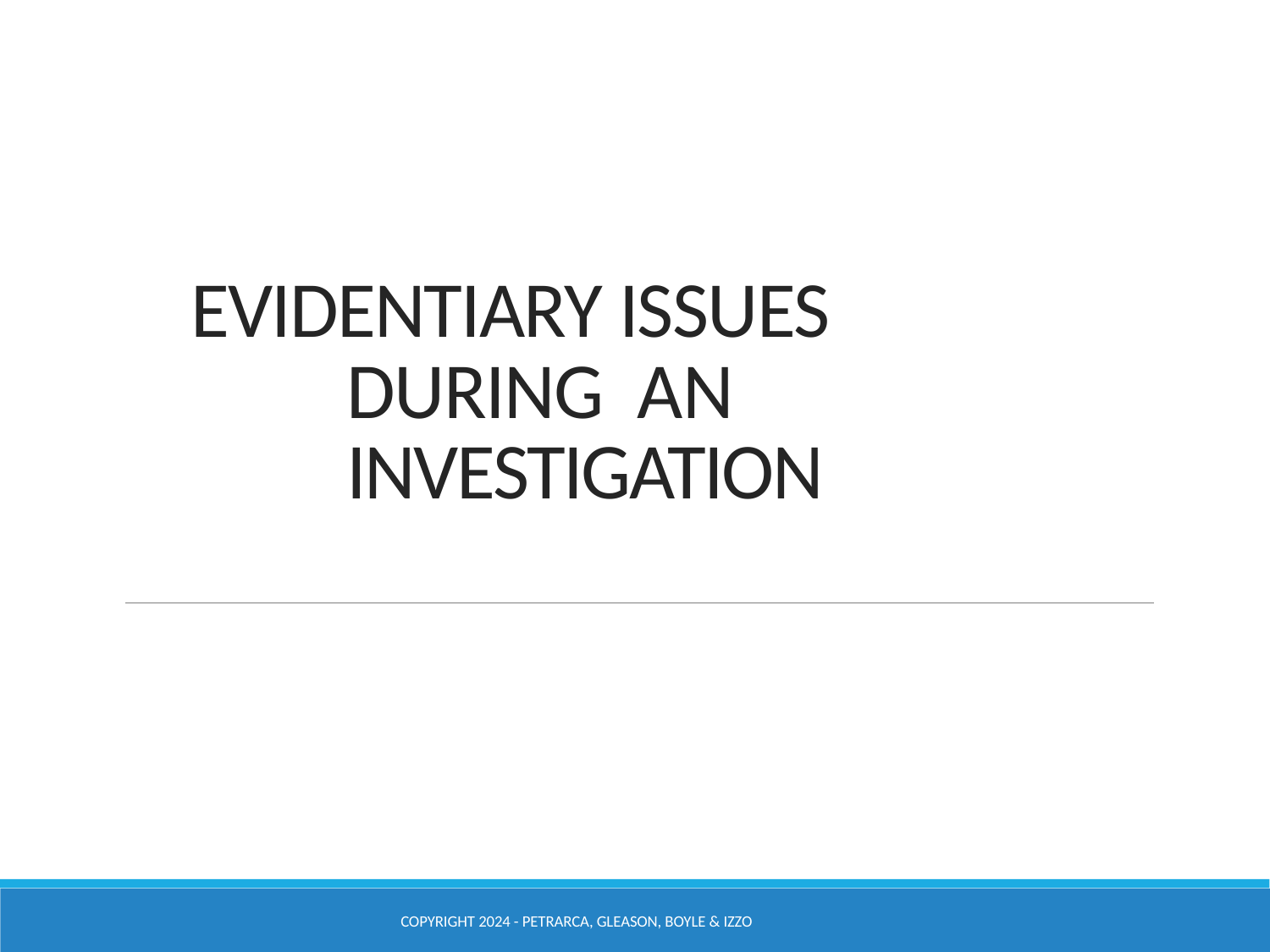

# EVIDENTIARY ISSUES DURING  AN INVESTIGATION

COPYRIGHT 2024 - PETRARCA, GLEASON, BOYLE & IZZO